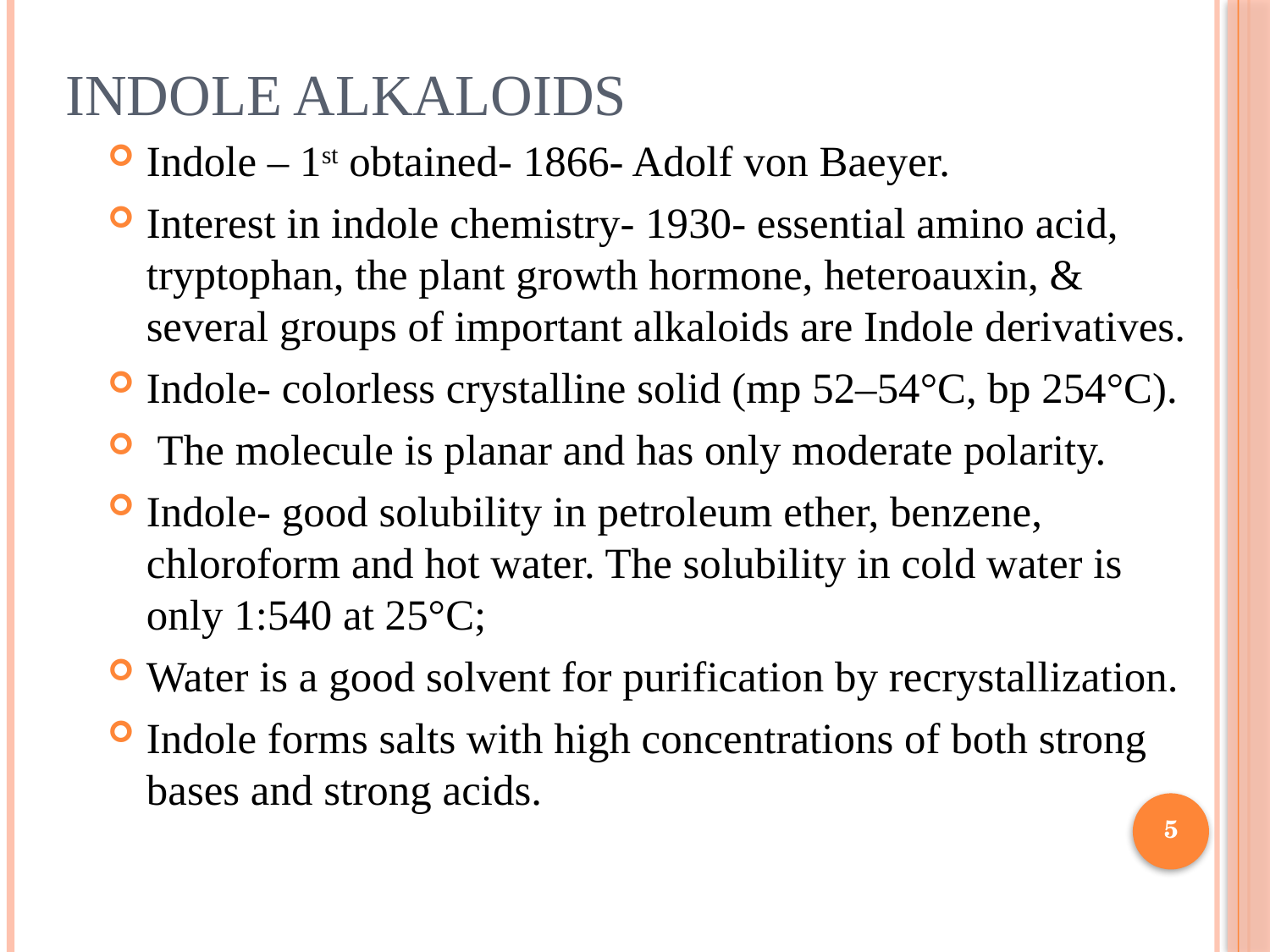

# INDOLE ALKALOIDS
Indole – 1st obtained- 1866- Adolf von Baeyer.
Interest in indole chemistry- 1930- essential amino acid, tryptophan, the plant growth hormone, heteroauxin, & several groups of important alkaloids are Indole derivatives.
Indole- colorless crystalline solid (mp 52–54°C, bp 254°C).
 The molecule is planar and has only moderate polarity.
Indole- good solubility in petroleum ether, benzene, chloroform and hot water. The solubility in cold water is only 1:540 at 25°C;
Water is a good solvent for purification by recrystallization.
Indole forms salts with high concentrations of both strong bases and strong acids.
5